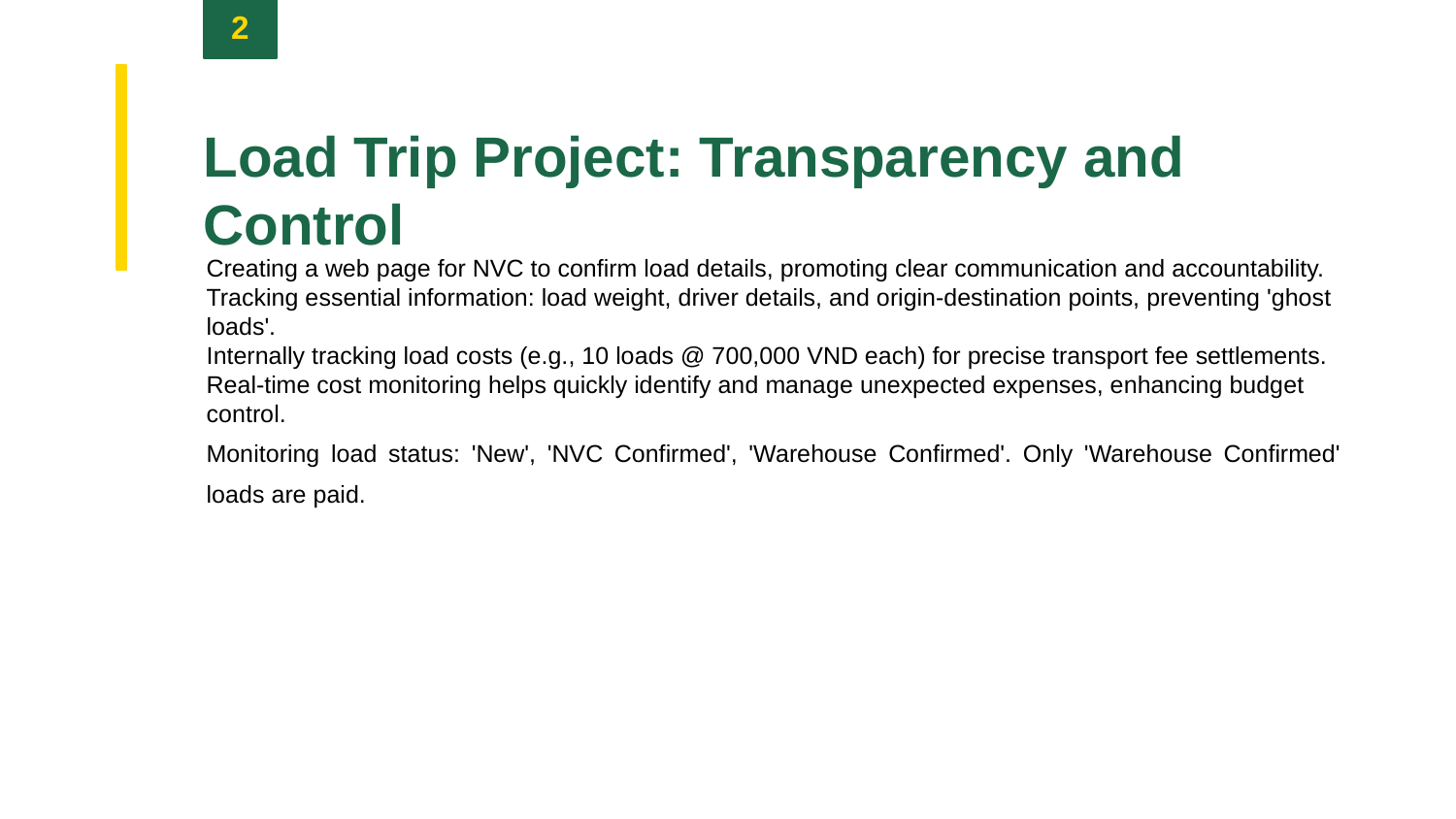

2

Load Trip Project: Transparency and Control
Creating a web page for NVC to confirm load details, promoting clear communication and accountability.
Tracking essential information: load weight, driver details, and origin-destination points, preventing 'ghost loads'.
Internally tracking load costs (e.g., 10 loads @ 700,000 VND each) for precise transport fee settlements.
Real-time cost monitoring helps quickly identify and manage unexpected expenses, enhancing budget control.
Monitoring load status: 'New', 'NVC Confirmed', 'Warehouse Confirmed'. Only 'Warehouse Confirmed' loads are paid.